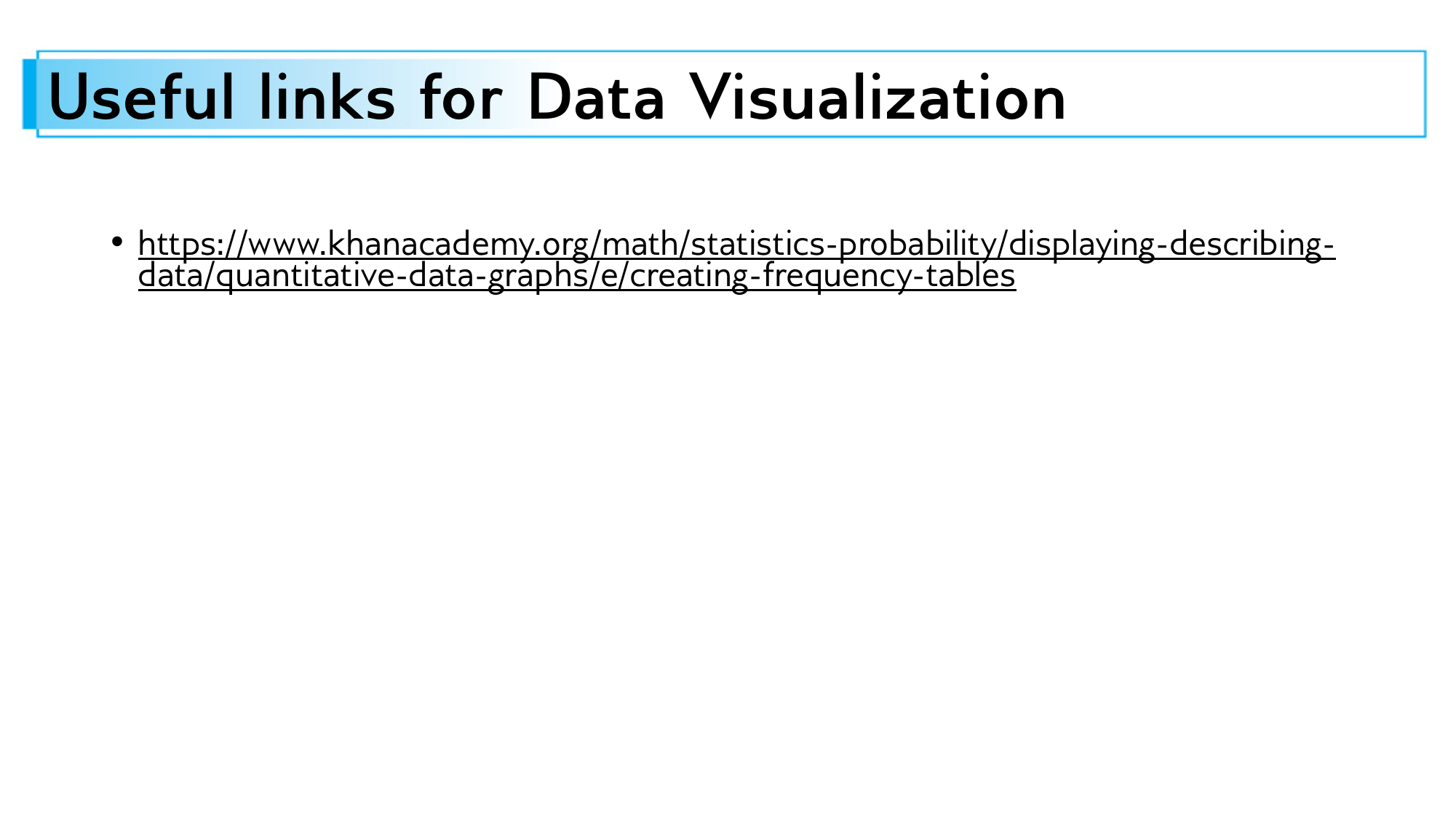

# Useful links for Data Visualization
https://www.khanacademy.org/math/statistics-probability/displaying-describing-data/quantitative-data-graphs/e/creating-frequency-tables